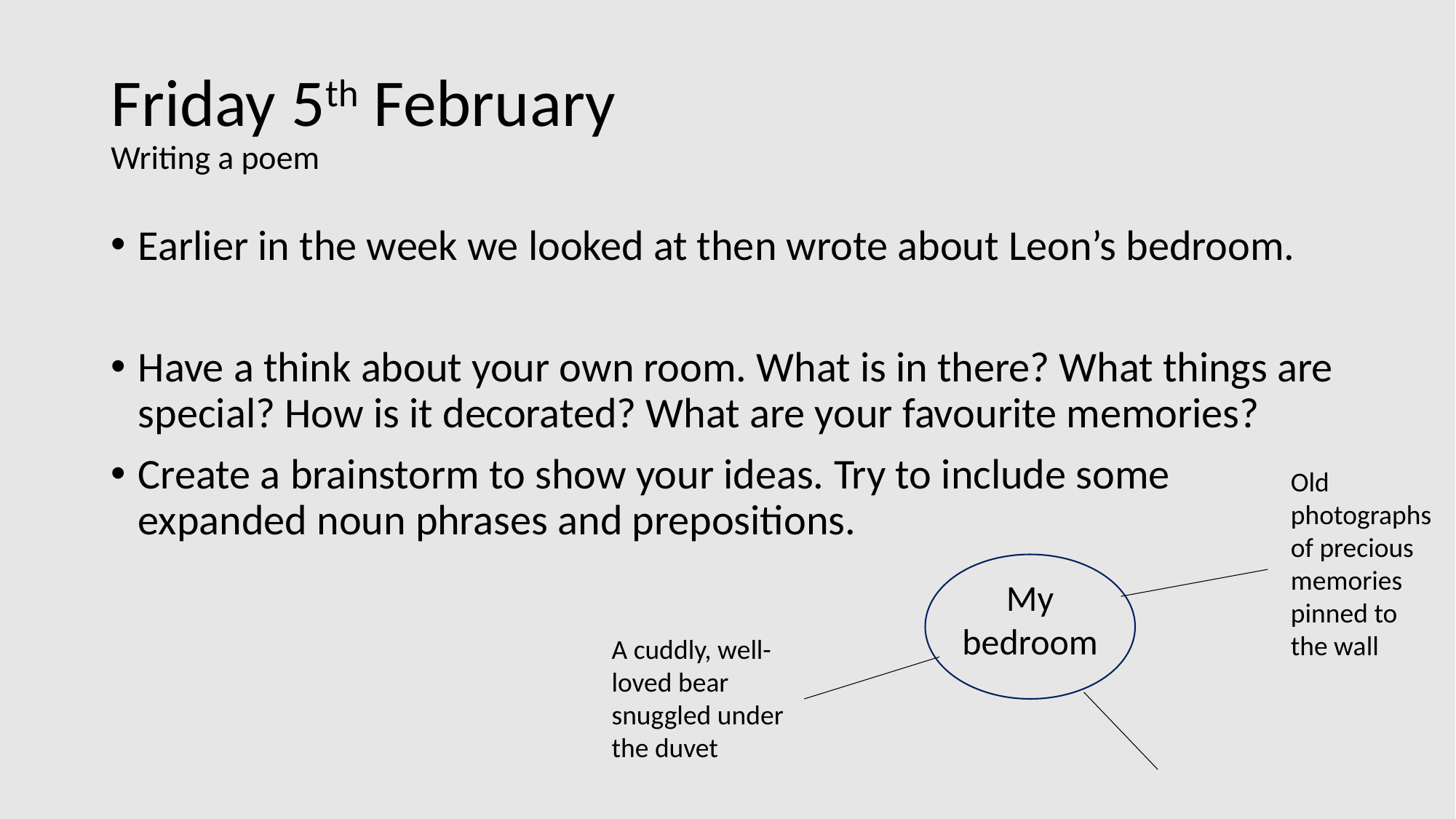

# Friday 5th February Writing a poem
Earlier in the week we looked at then wrote about Leon’s bedroom.

Have a think about your own room. What is in there? What things are special? How is it decorated? What are your favourite memories?
Create a brainstorm to show your ideas. Try to include some expanded noun phrases and prepositions.
Old photographs of precious memories pinned to the wall

My bedroom
A cuddly, well-loved bear snuggled under the duvet